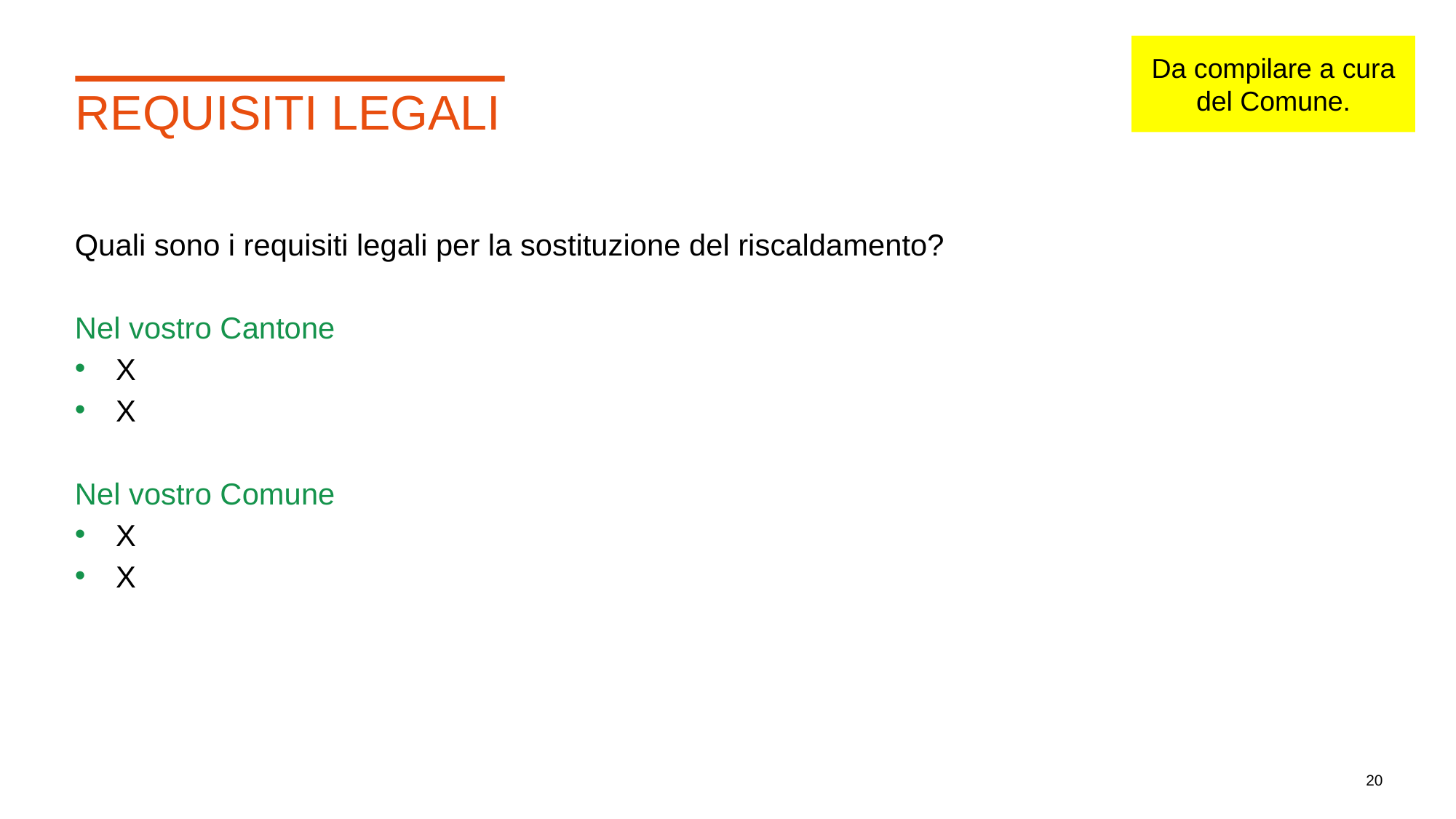

Da compilare a cura del Comune.
# Requisiti legali
Quali sono i requisiti legali per la sostituzione del riscaldamento?

Nel vostro Cantone
X
X

Nel vostro Comune
X
X
20